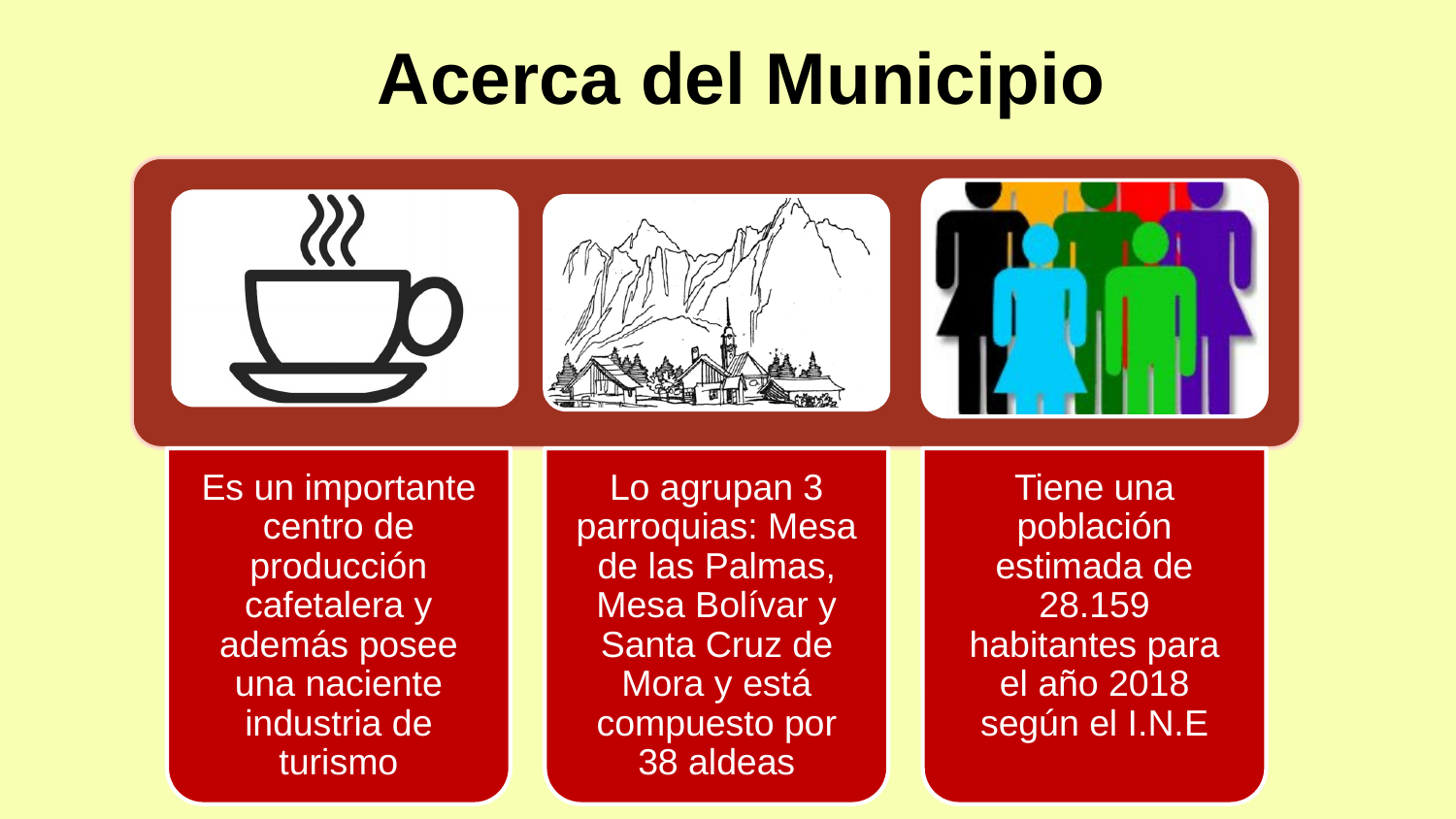

# Acerca del Municipio
Es un importante centro de producción cafetalera y además posee una naciente industria de turismo
Lo agrupan 3 parroquias: Mesa de las Palmas, Mesa Bolívar y Santa Cruz de Mora y está compuesto por 38 aldeas
Tiene una población estimada de 28.159 habitantes para el año 2018 según el I.N.E